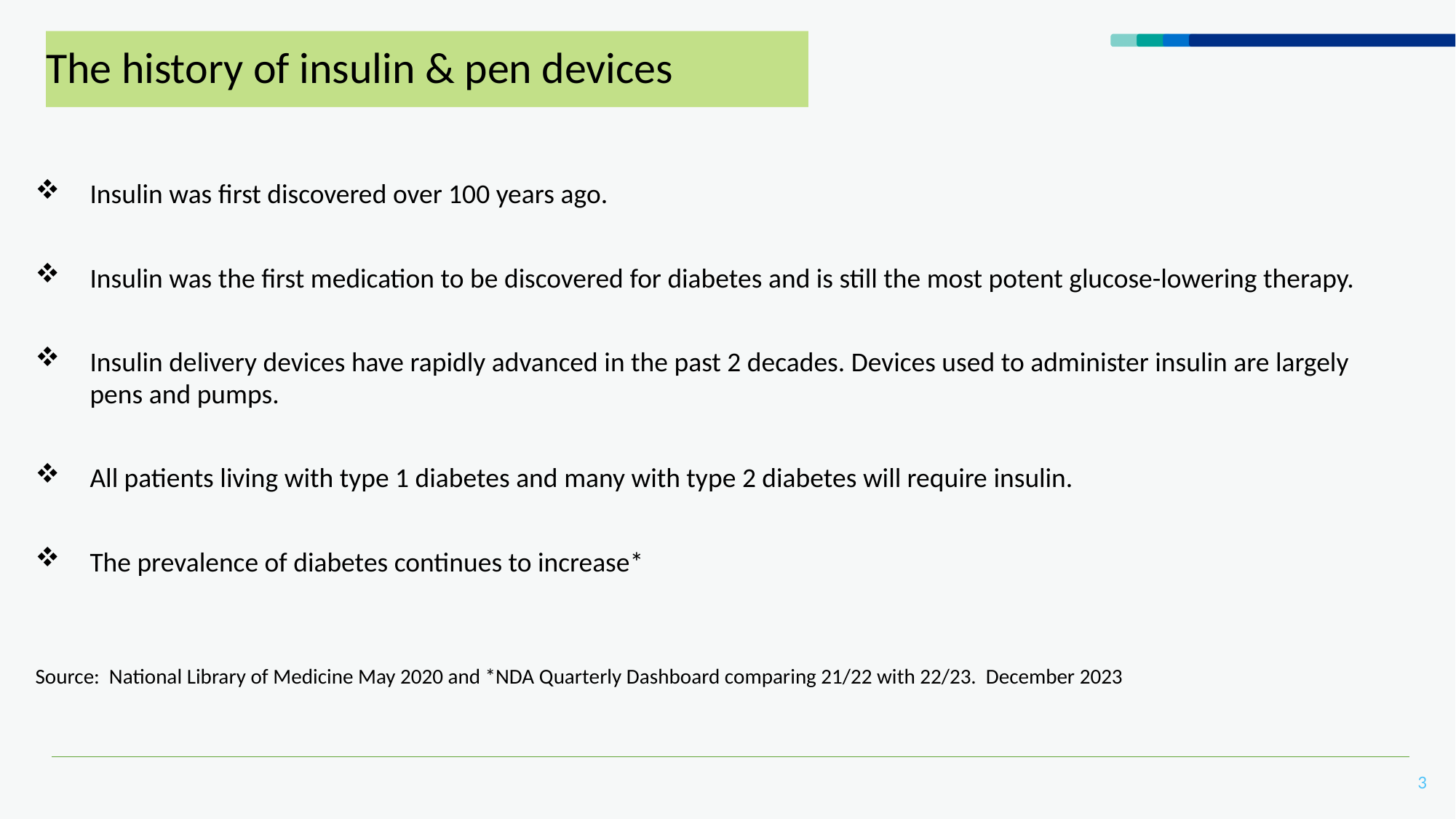

# The history of insulin & pen devices
Insulin was first discovered over 100 years ago.

Insulin was the first medication to be discovered for diabetes and is still the most potent glucose-lowering therapy.

Insulin delivery devices have rapidly advanced in the past 2 decades. Devices used to administer insulin are largely pens and pumps.

All patients living with type 1 diabetes and many with type 2 diabetes will require insulin.

The prevalence of diabetes continues to increase*

Source:  National Library of Medicine May 2020 and *NDA Quarterly Dashboard comparing 21/22 with 22/23.  December 2023